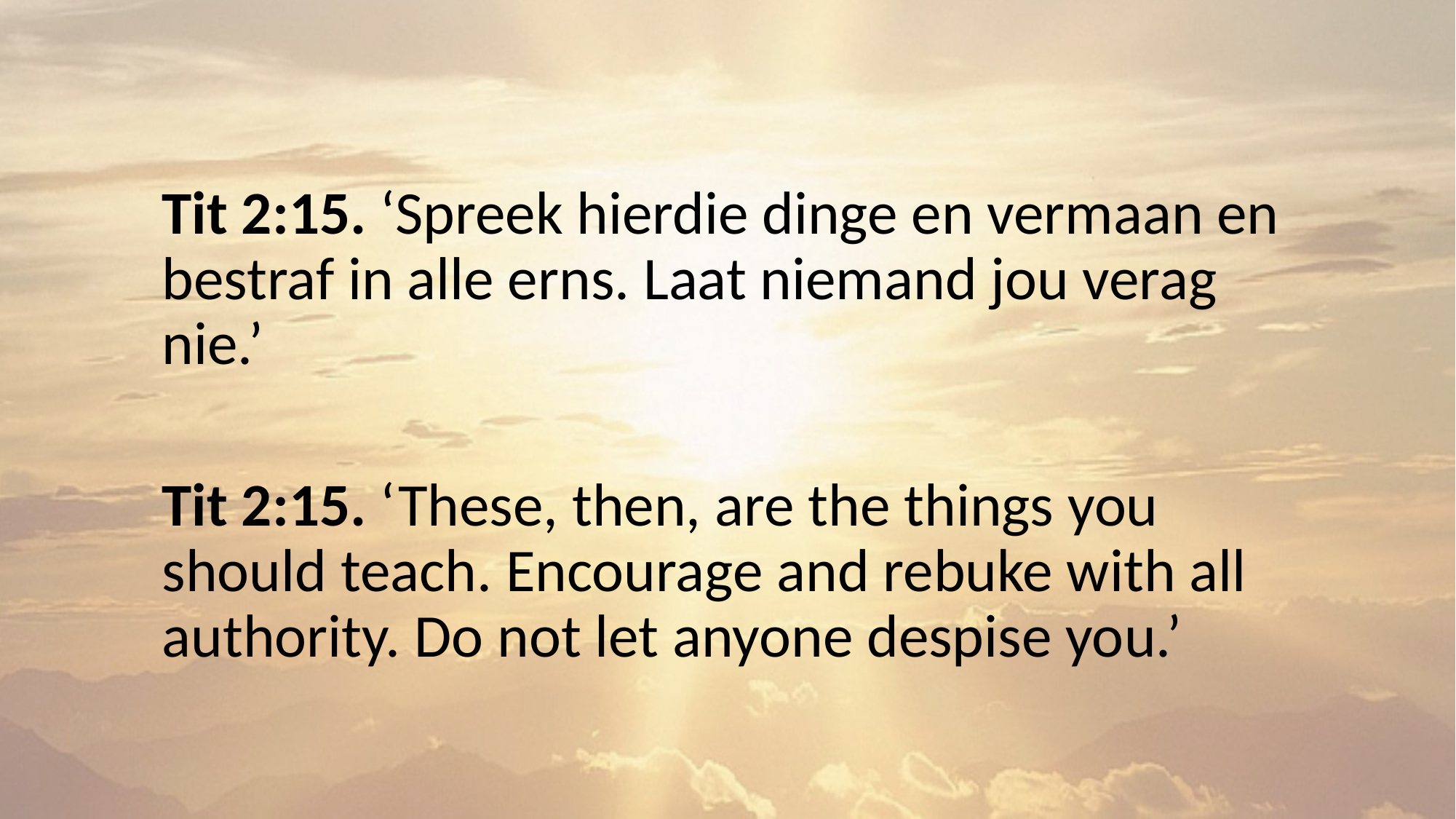

Tit 2:15. ‘Spreek hierdie dinge en vermaan en bestraf in alle erns. Laat niemand jou verag nie.’

Tit 2:15. ‘These, then, are the things you should teach. Encourage and rebuke with all authority. Do not let anyone despise you.’